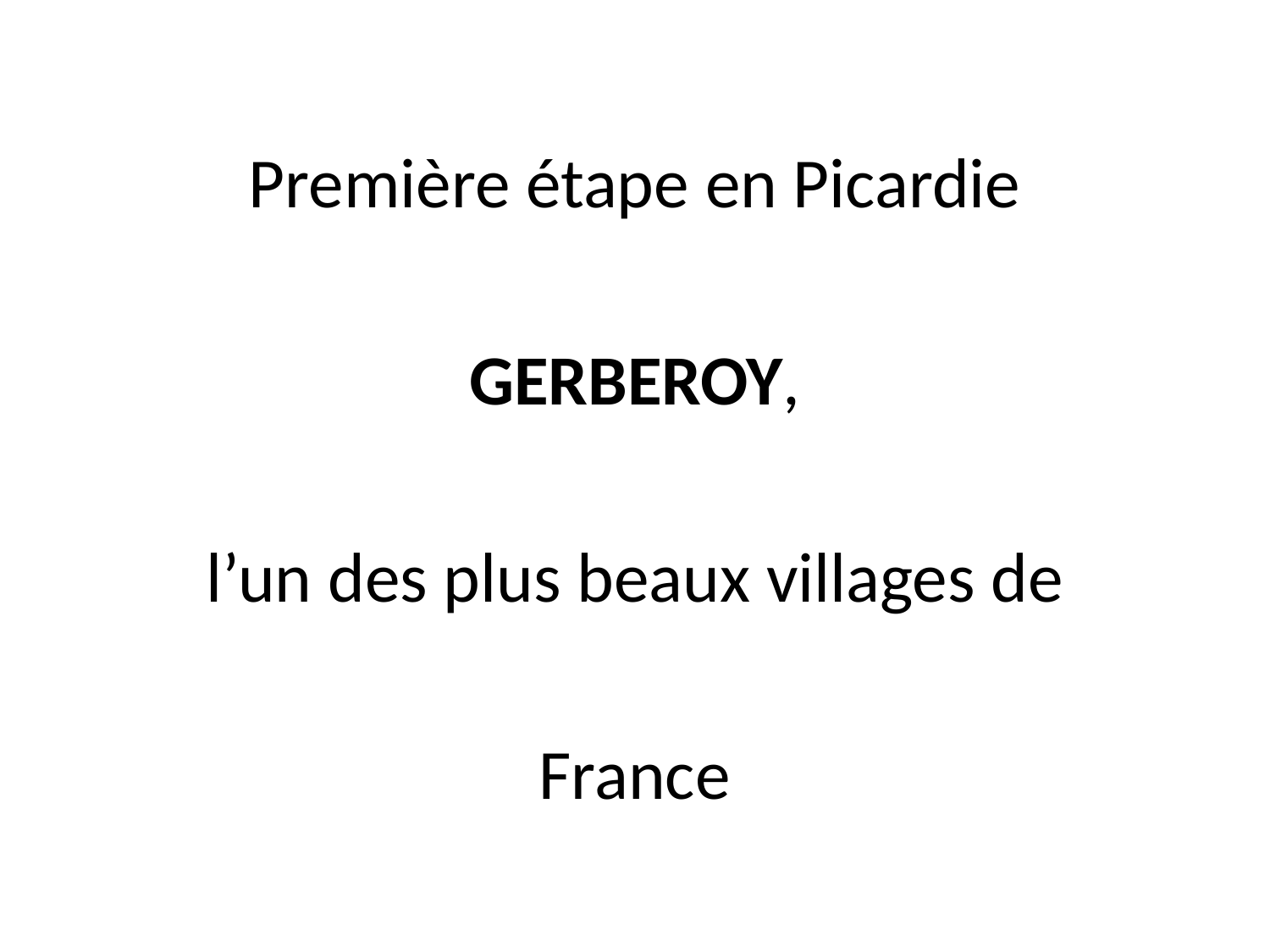

Première étape en Picardie

GERBEROY,

l’un des plus beaux villages de

France